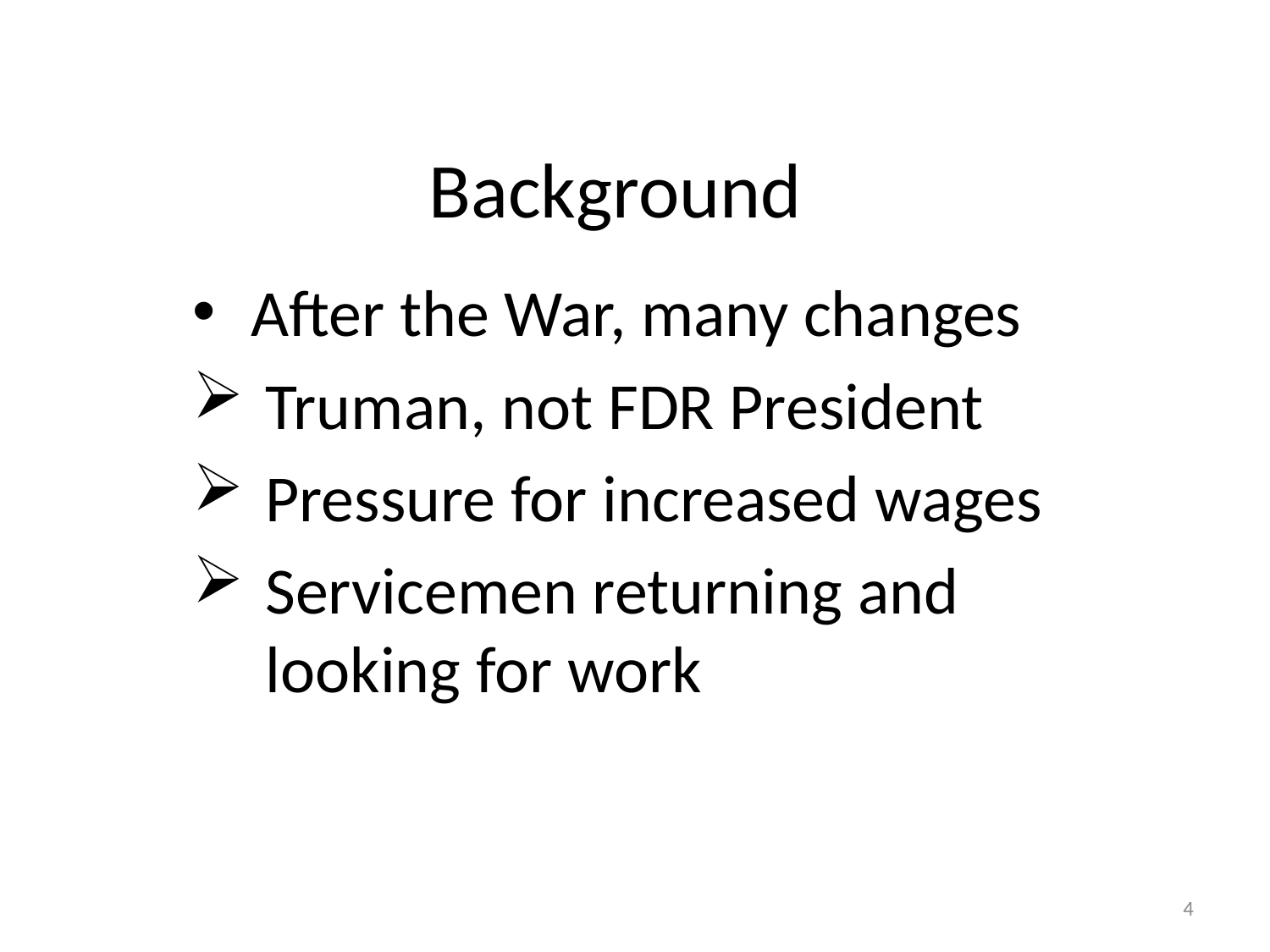

# Background
After the War, many changes
Truman, not FDR President
Pressure for increased wages
Servicemen returning and looking for work

4